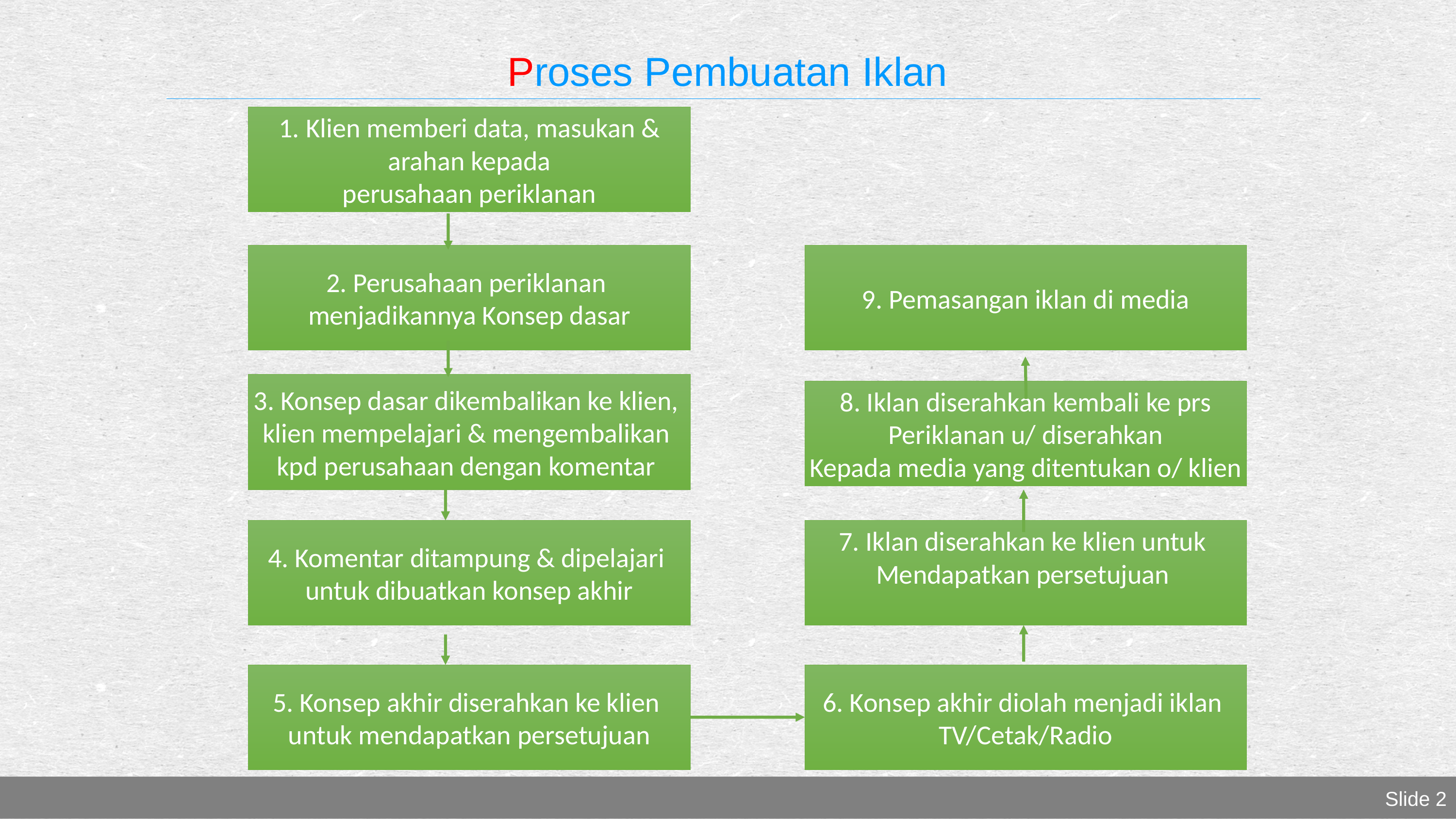

# Proses Pembuatan Iklan
Klien memberi data, masukan &
 arahan kepada
perusahaan periklanan

2. Perusahaan periklanan
menjadikannya Konsep dasar
9. Pemasangan iklan di media

3. Konsep dasar dikembalikan ke klien,
klien mempelajari & mengembalikan
kpd perusahaan dengan komentar
8. Iklan diserahkan kembali ke prs
Periklanan u/ diserahkan
Kepada media yang ditentukan o/ klien

4. Komentar ditampung & dipelajari
untuk dibuatkan konsep akhir
7. Iklan diserahkan ke klien untuk
Mendapatkan persetujuan

5. Konsep akhir diserahkan ke klien
untuk mendapatkan persetujuan
6. Konsep akhir diolah menjadi iklan
TV/Cetak/Radio

Slide 2